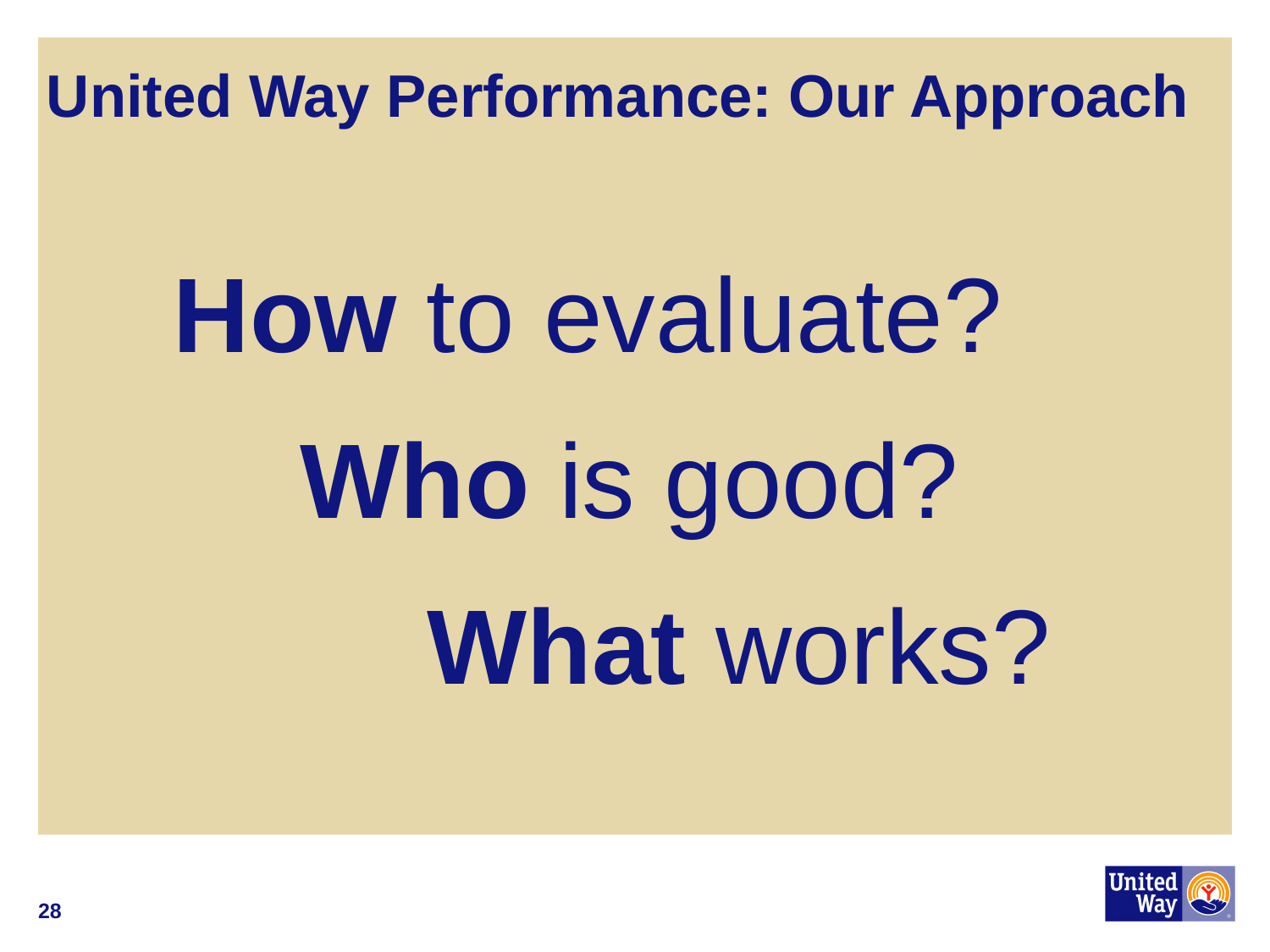

# United Way Performance: Our Approach
How to evaluate?
	Who is good?
		What works?
28